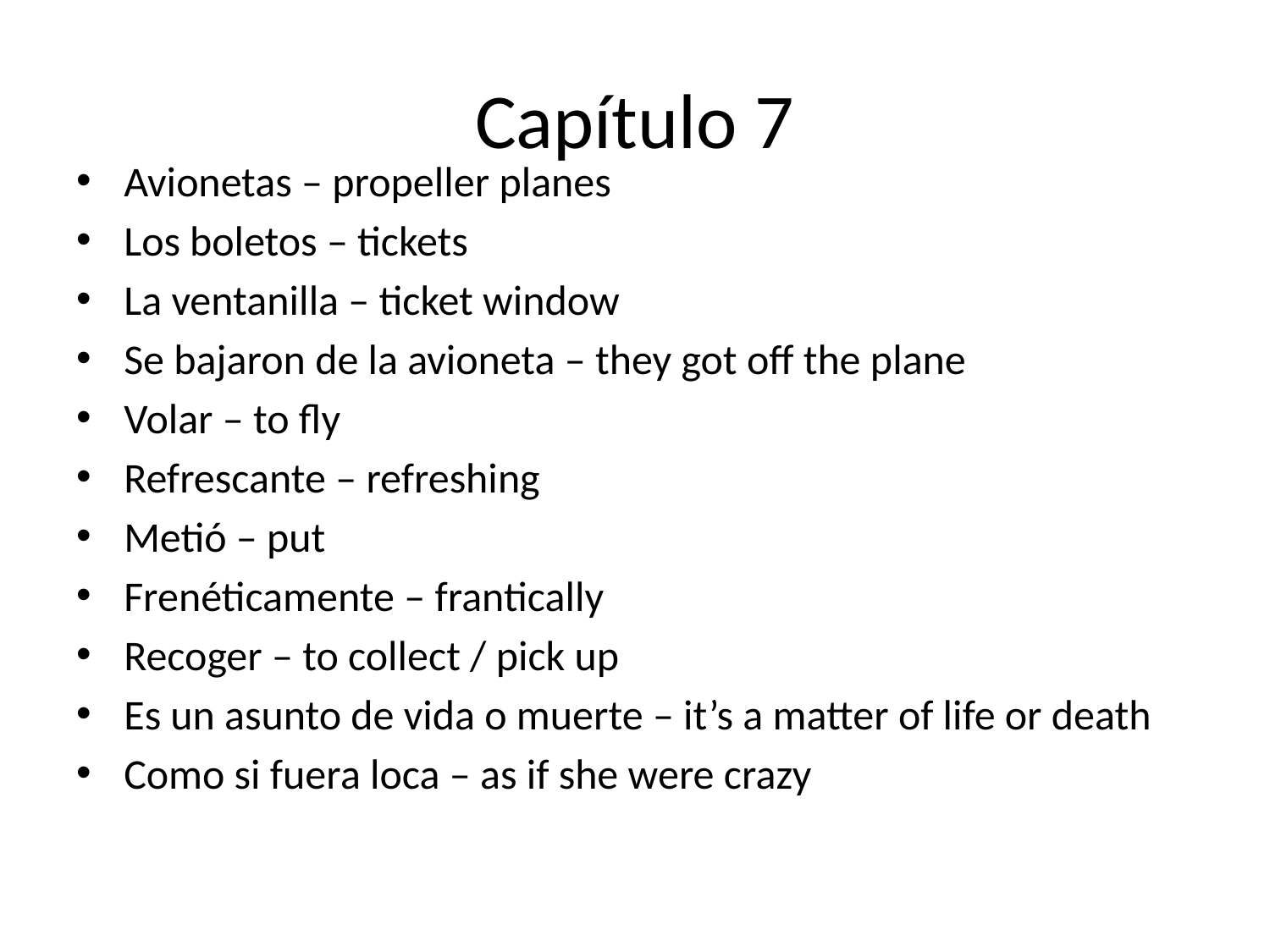

# Capítulo 7
Avionetas – propeller planes
Los boletos – tickets
La ventanilla – ticket window
Se bajaron de la avioneta – they got off the plane
Volar – to fly
Refrescante – refreshing
Metió – put
Frenéticamente – frantically
Recoger – to collect / pick up
Es un asunto de vida o muerte – it’s a matter of life or death
Como si fuera loca – as if she were crazy